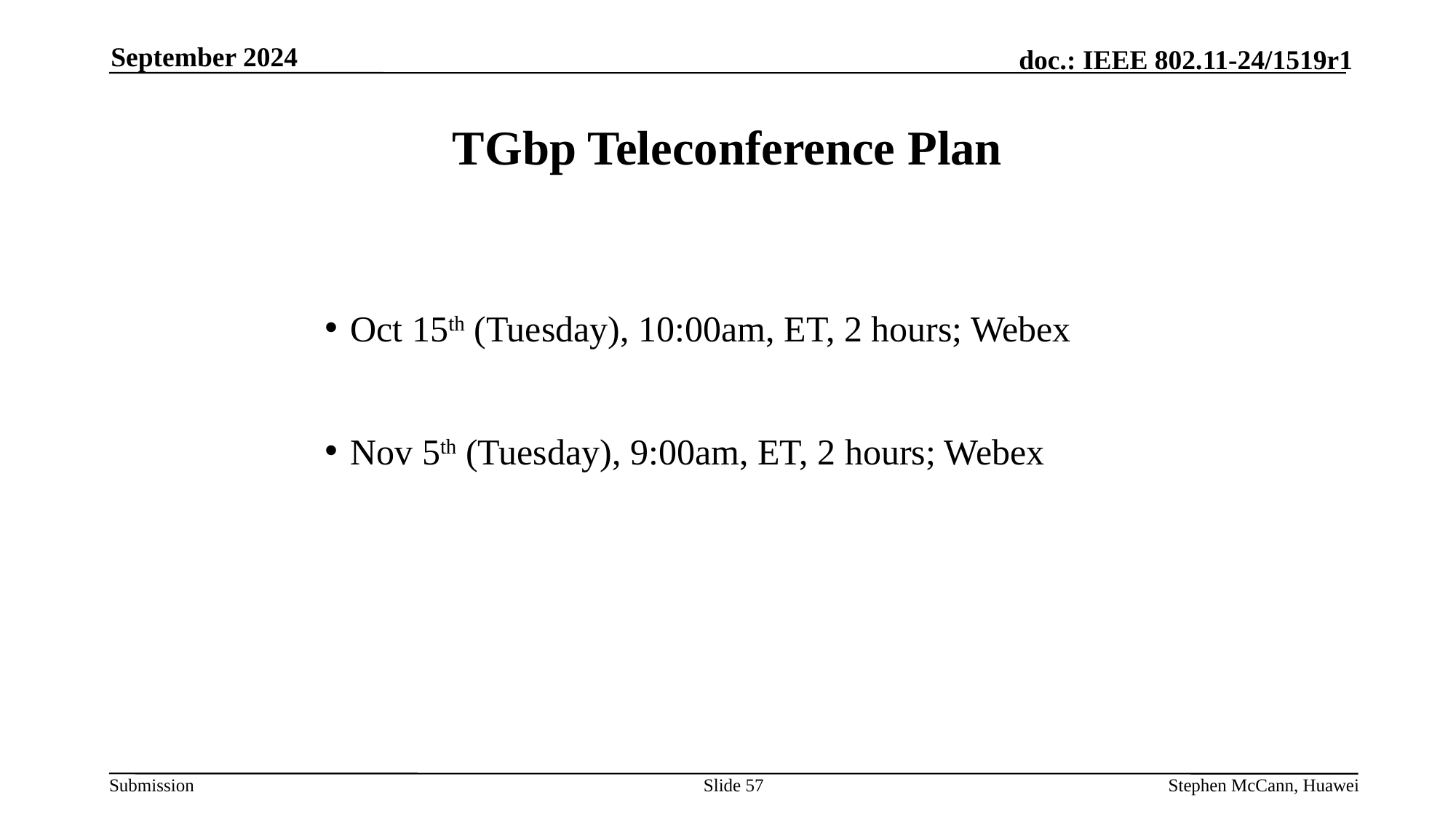

September 2024
# TGbp Teleconference Plan
Oct 15th (Tuesday), 10:00am, ET, 2 hours; Webex

Nov 5th (Tuesday), 9:00am, ET, 2 hours; Webex
Slide 57
Stephen McCann, Huawei